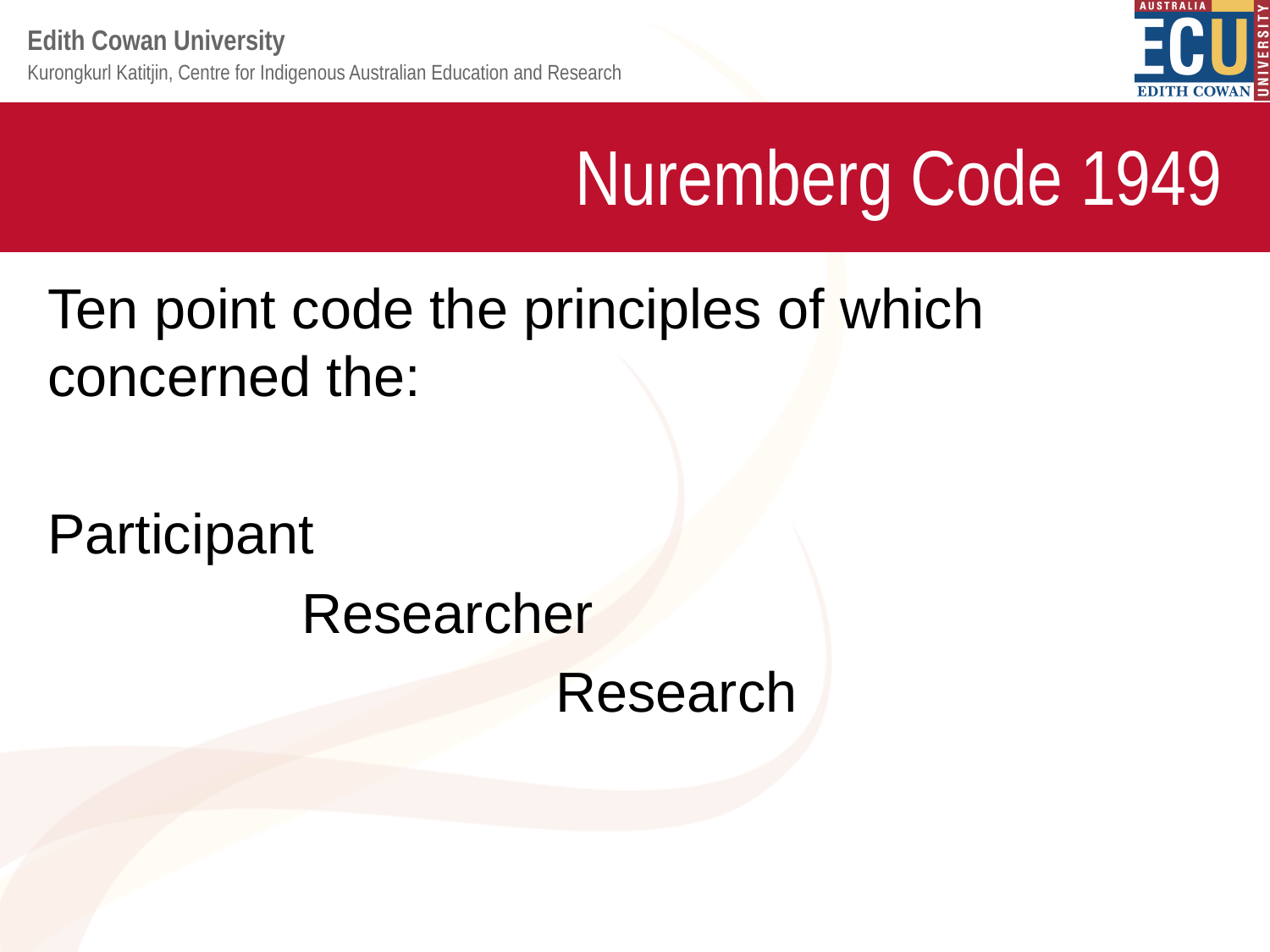

# Nuremberg Code 1949
Ten point code the principles of which concerned the:

Participant
		Researcher
				Research